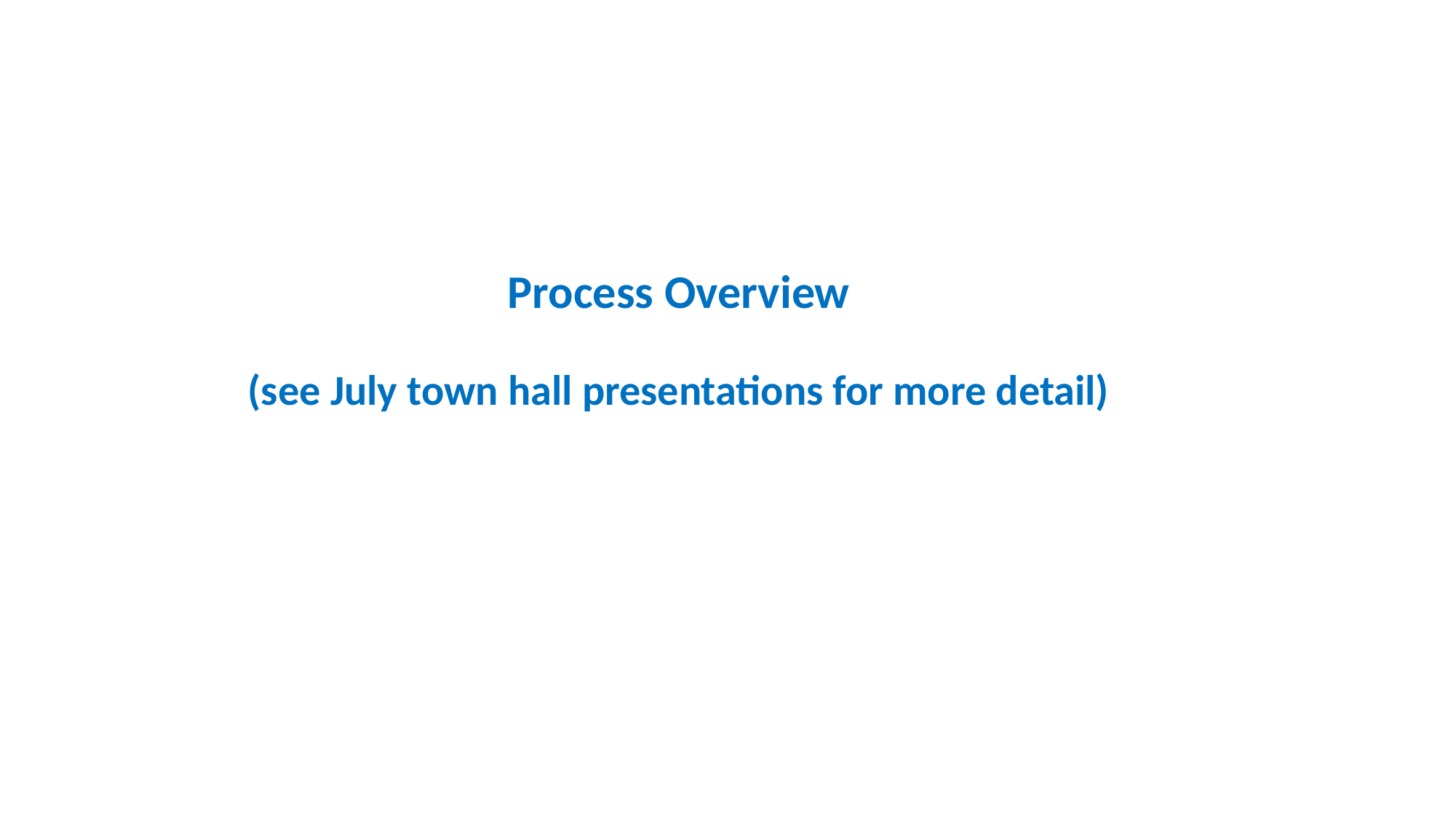

# Process Overview (see July town hall presentations for more detail)